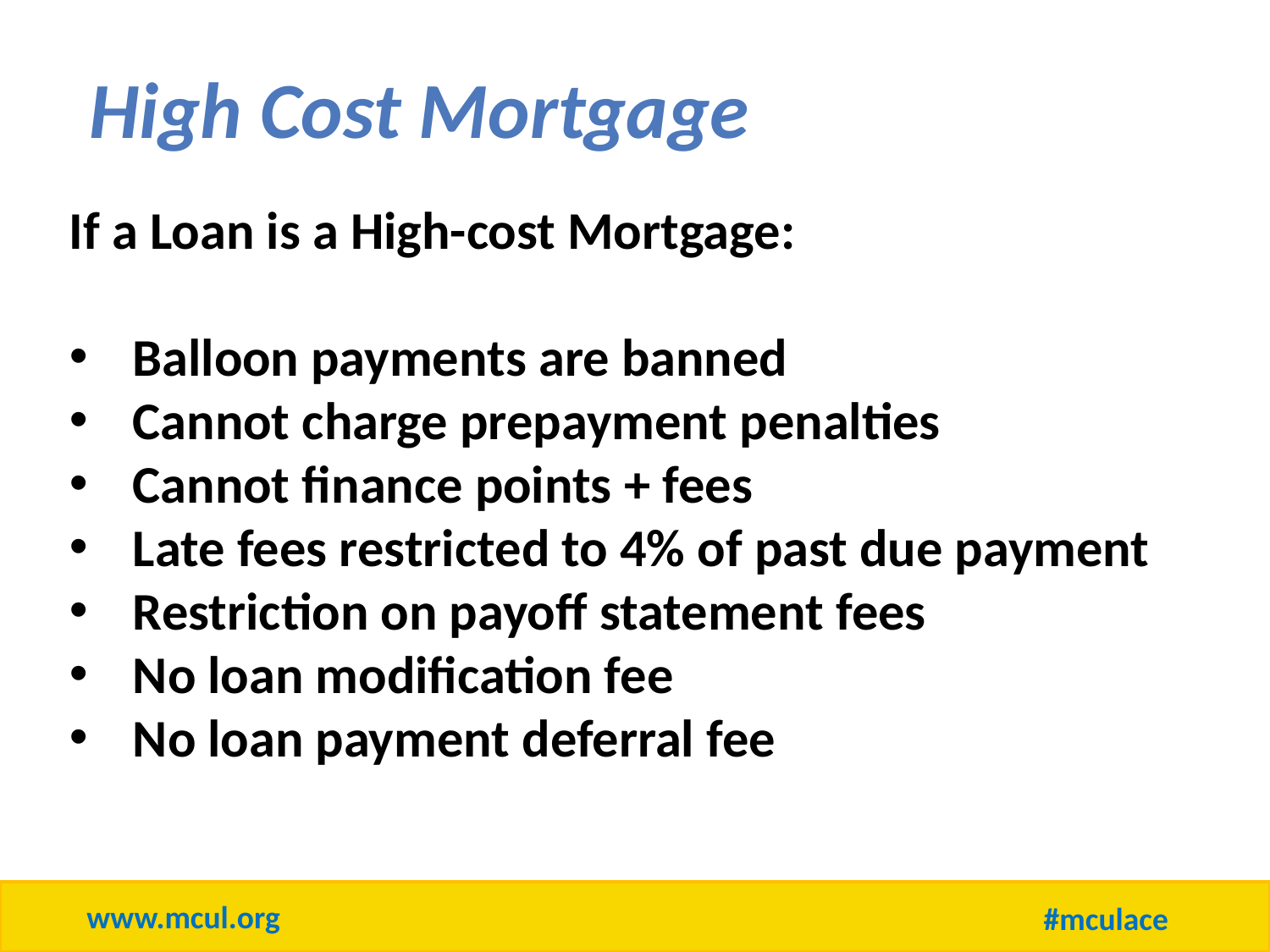

High Cost Mortgage
If a Loan is a High-cost Mortgage:

Balloon payments are banned
Cannot charge prepayment penalties
Cannot finance points + fees
Late fees restricted to 4% of past due payment
Restriction on payoff statement fees
No loan modification fee
No loan payment deferral fee

www.mcul.org
#mculace